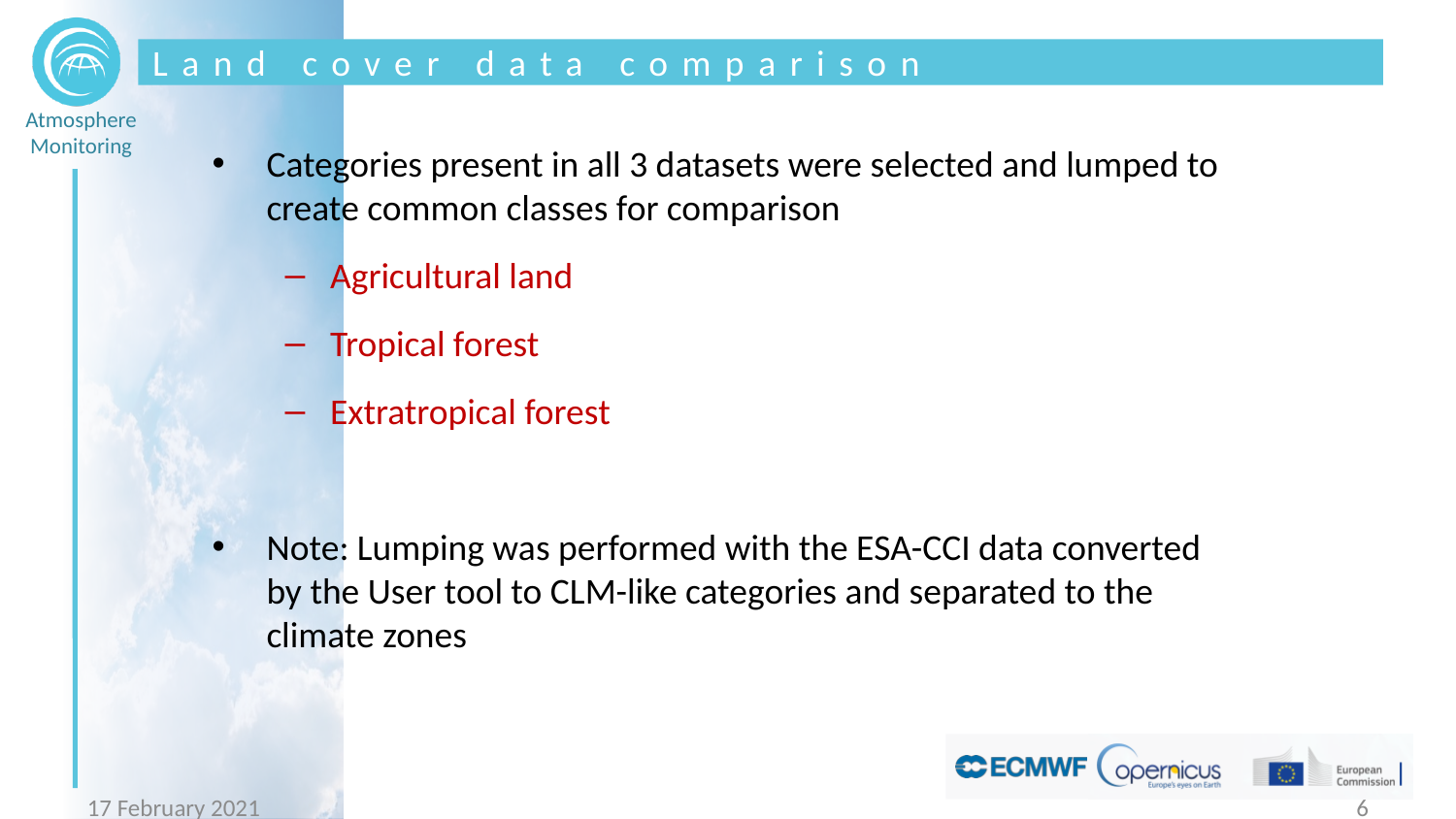

Land cover data comparison

Categories present in all 3 datasets were selected and lumped to create common classes for comparison
Agricultural land
Tropical forest
Extratropical forest

Note: Lumping was performed with the ESA-CCI data converted by the User tool to CLM-like categories and separated to the climate zones

17 February 2021
6